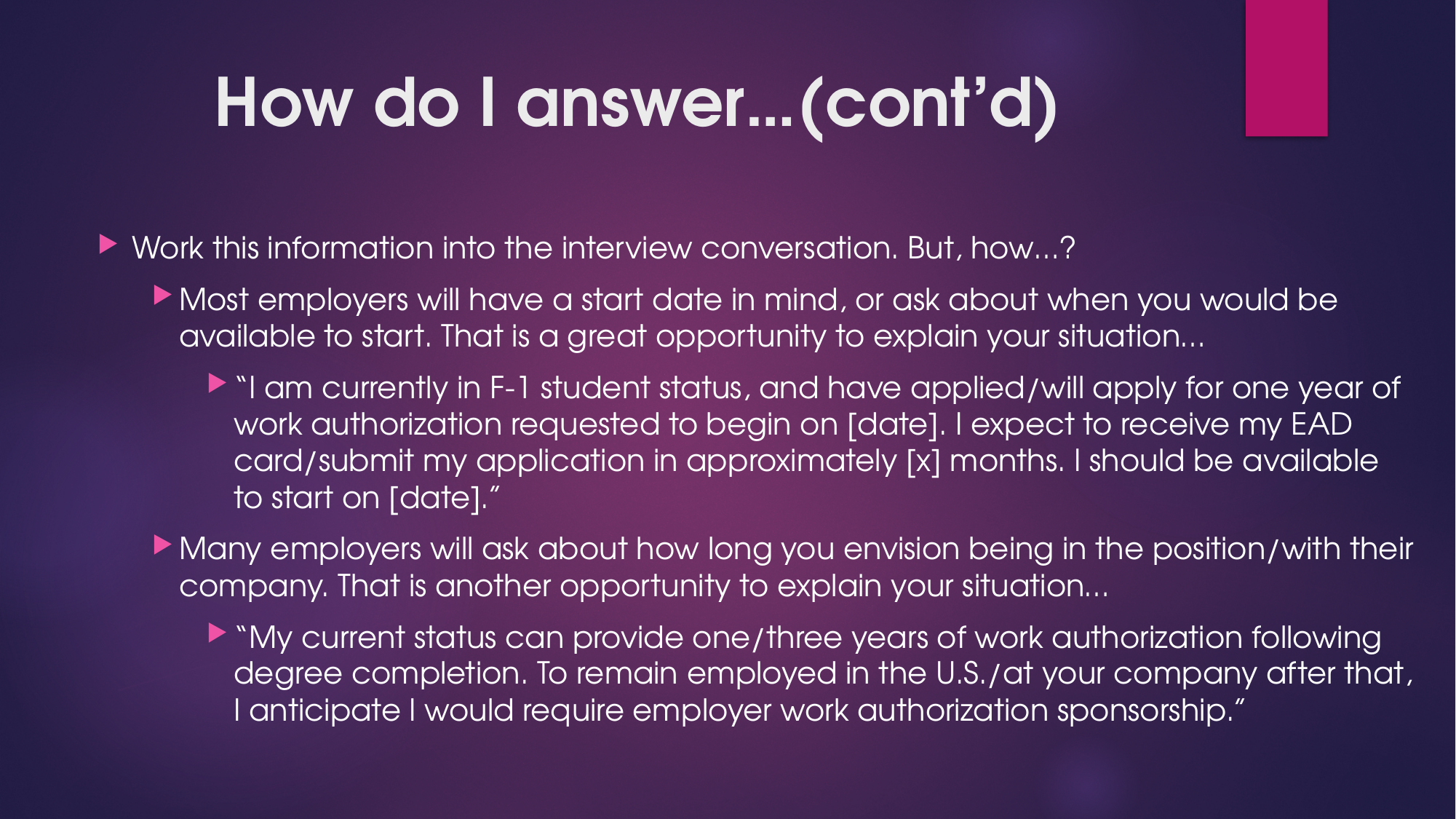

# How do I answer…(cont’d)

Work this information into the interview conversation. But, how…?
Most employers will have a start date in mind, or ask about when you would be available to start. That is a great opportunity to explain your situation…
“I am currently in F-1 student status, and have applied/will apply for one year of work authorization requested to begin on [date]. I expect to receive my EAD card/submit my application in approximately [x] months. I should be available to start on [date].”
Many employers will ask about how long you envision being in the position/with their company. That is another opportunity to explain your situation…
“My current status can provide one/three years of work authorization following degree completion. To remain employed in the U.S./at your company after that, I anticipate I would require employer work authorization sponsorship.”